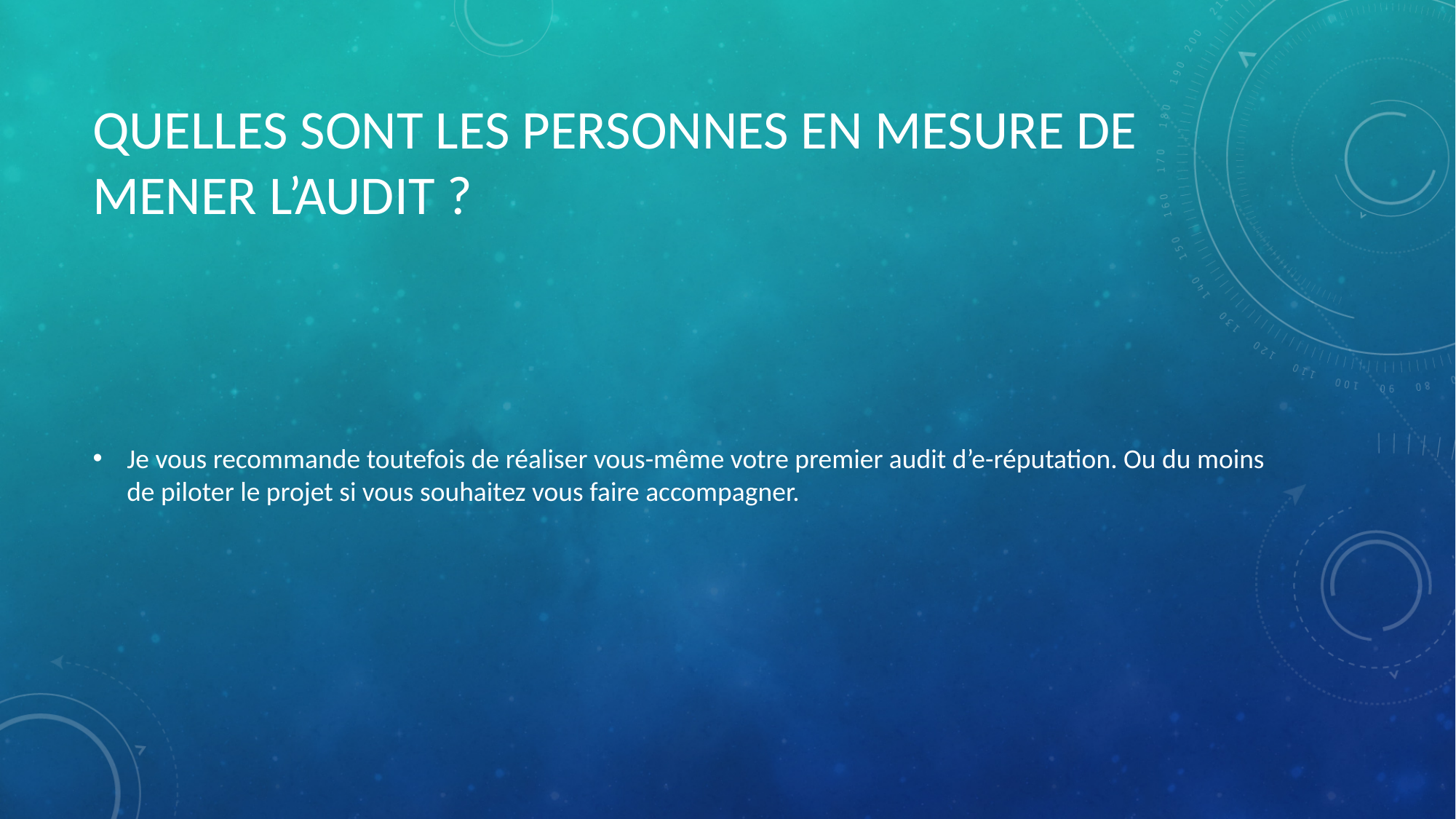

# Quelles sont les personnes en mesure de mener l’audit ?
Je vous recommande toutefois de réaliser vous-même votre premier audit d’e-réputation. Ou du moins de piloter le projet si vous souhaitez vous faire accompagner.